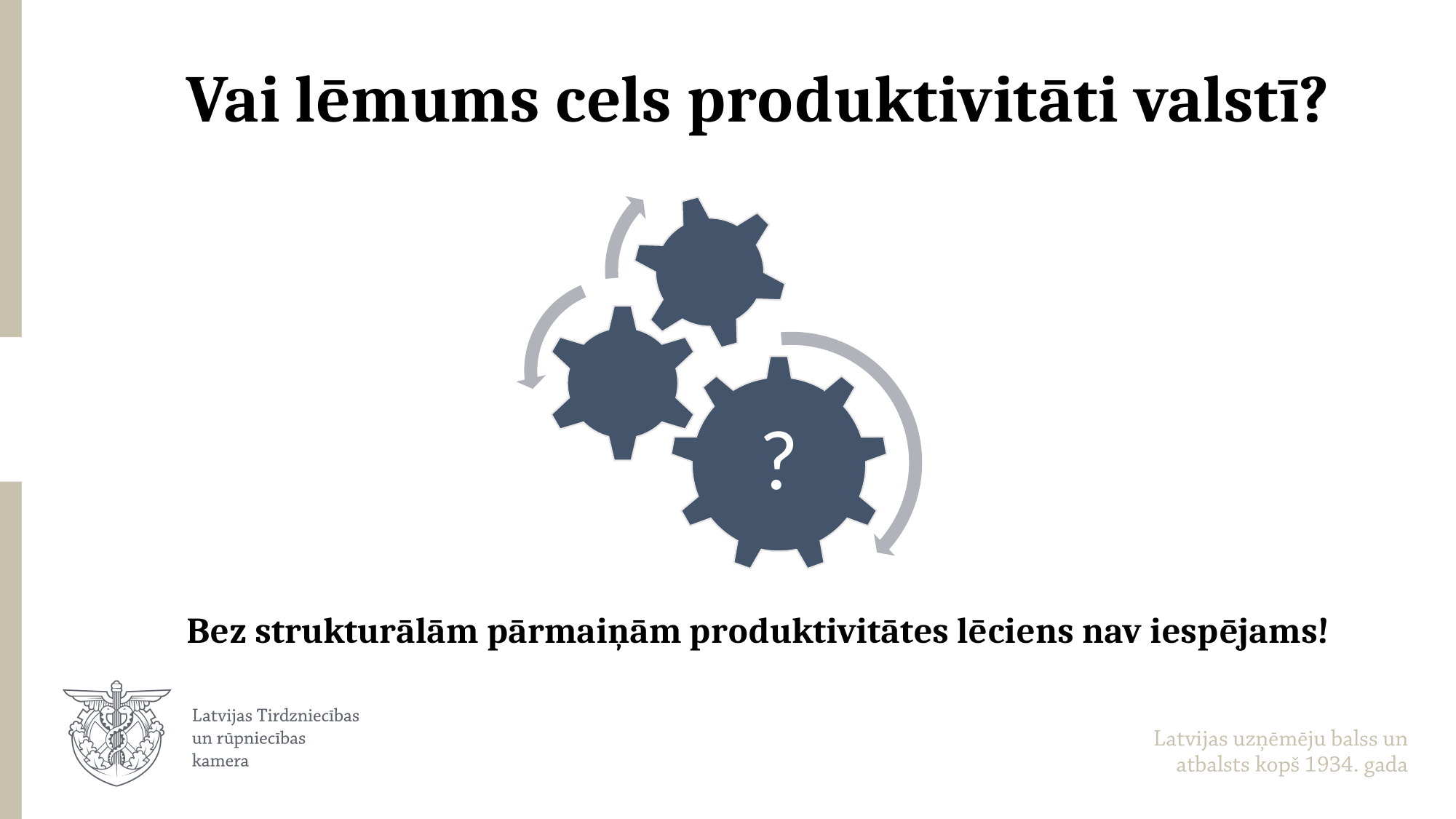

# Vai lēmums cels produktivitāti valstī?

?

Bez strukturālām pārmaiņām produktivitātes lēciens nav iespējams!